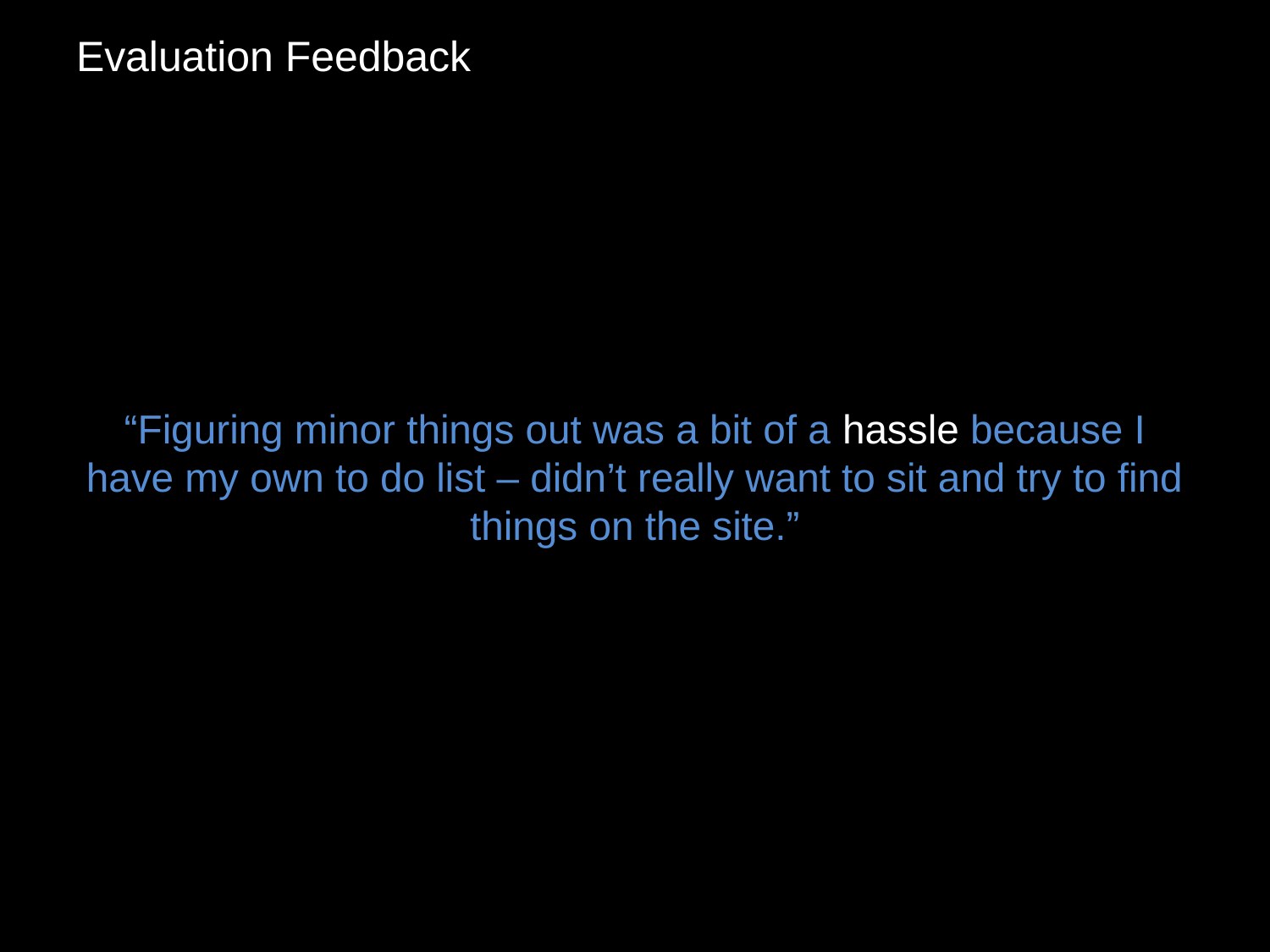

Evaluation Feedback
# “Figuring minor things out was a bit of a hassle because I have my own to do list – didn’t really want to sit and try to find things on the site.”